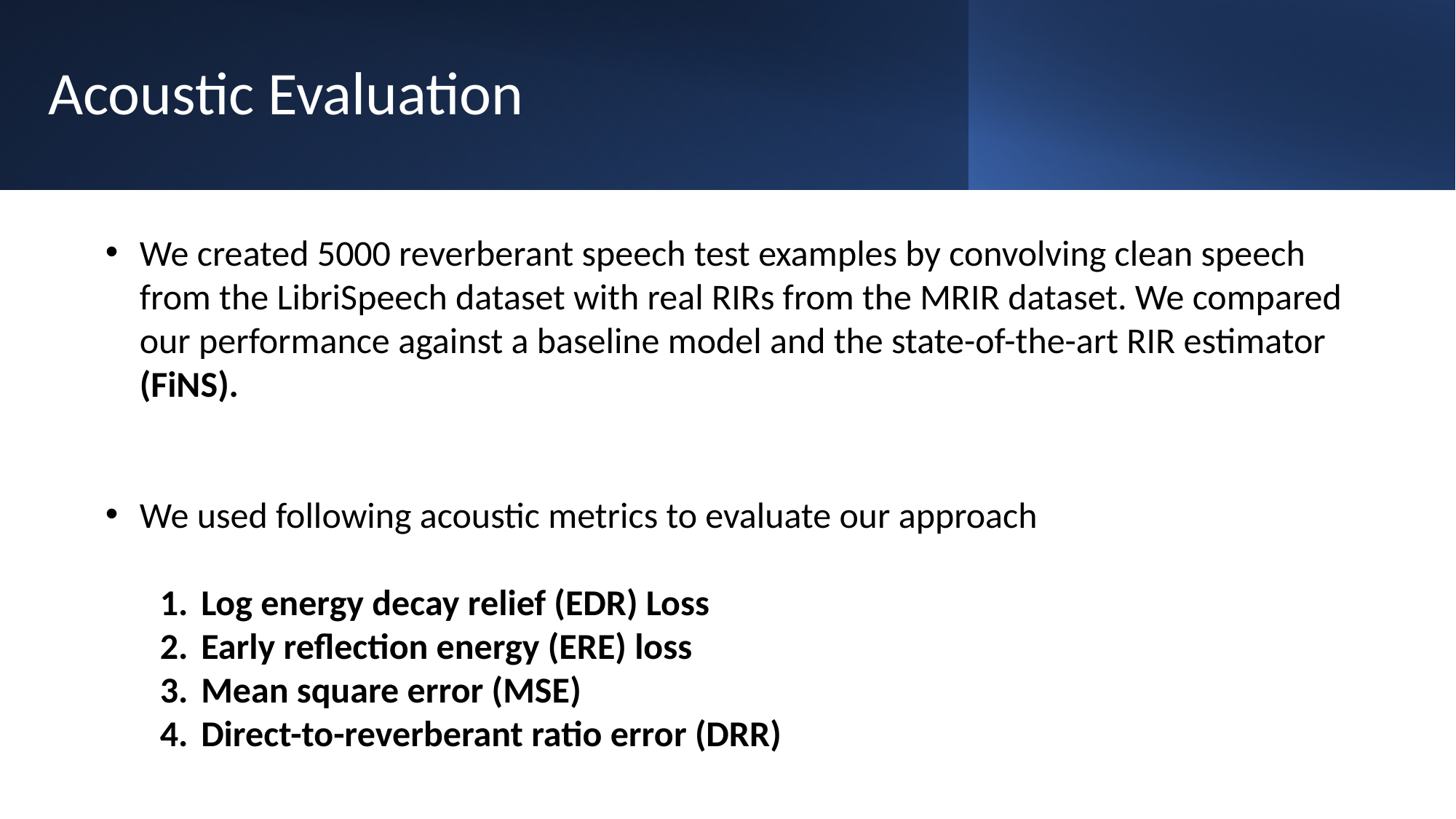

# Acoustic Evaluation
We created 5000 reverberant speech test examples by convolving clean speech from the LibriSpeech dataset with real RIRs from the MRIR dataset. We compared our performance against a baseline model and the state-of-the-art RIR estimator (FiNS).

We used following acoustic metrics to evaluate our approach

Log energy decay relief (EDR) Loss
Early reflection energy (ERE) loss
Mean square error (MSE)
Direct-to-reverberant ratio error (DRR)
12